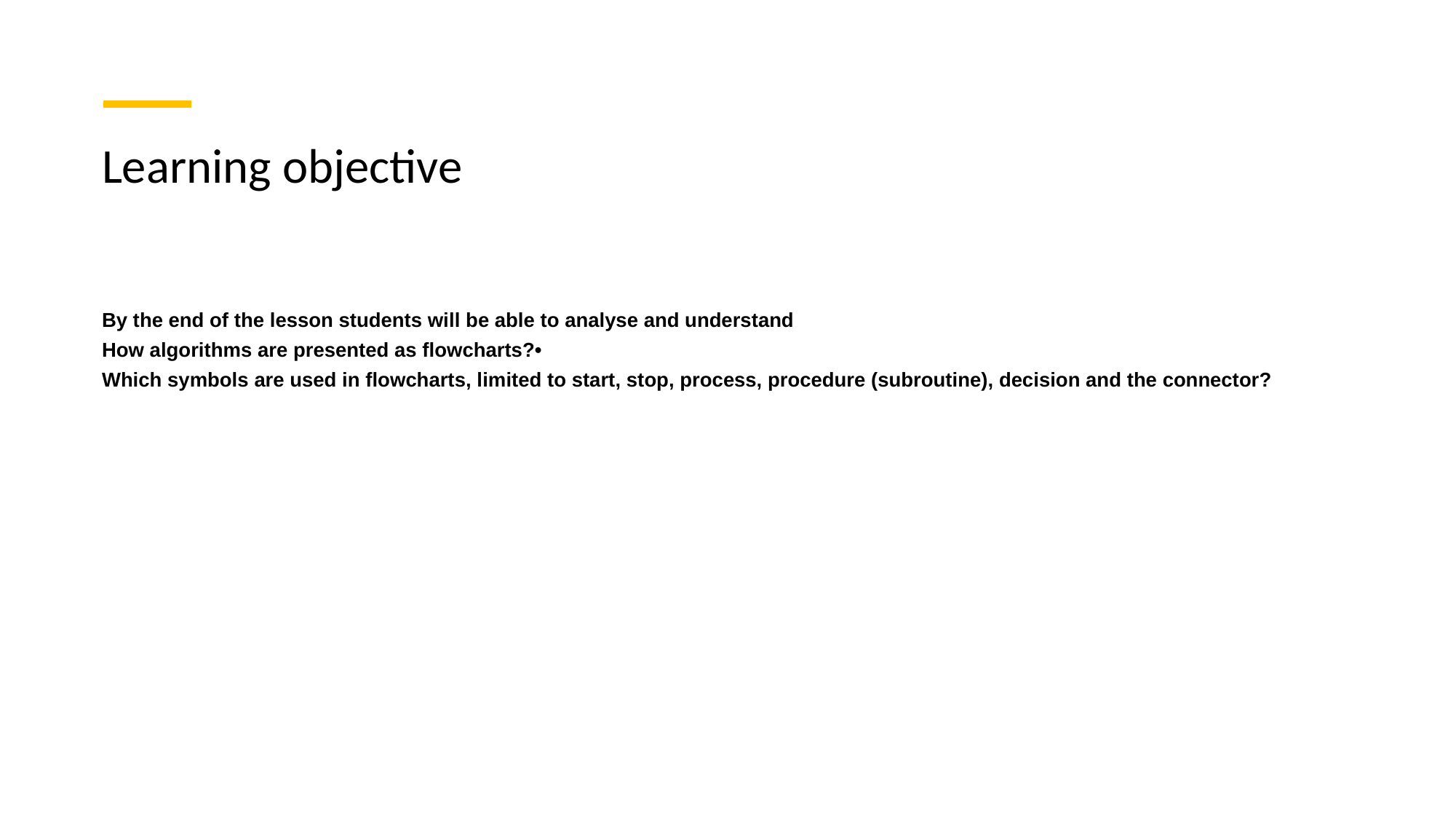

# Learning objective
By the end of the lesson students will be able to analyse and understand
How algorithms are presented as flowcharts?•
Which symbols are used in flowcharts, limited to start, stop, process, procedure (subroutine), decision and the connector?